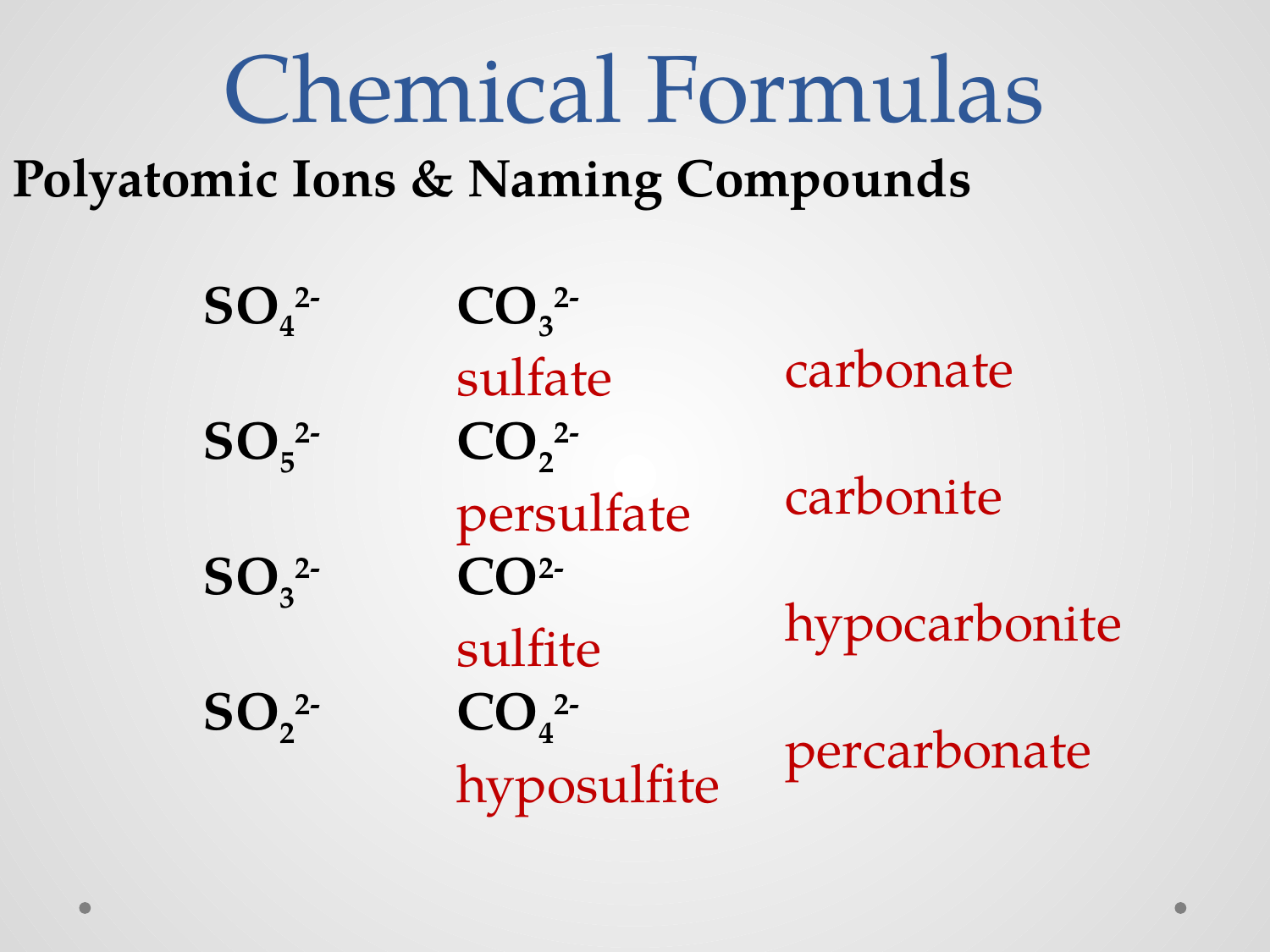

# Chemical Formulas
Polyatomic Ions & Naming Compounds

SO42-	CO32-
	sulfate
SO52-	CO22-
	persulfate
SO32-	CO2-
	sulfite
SO22-	CO42-
	hyposulfite

carbonate
carbonite
hypocarbonite
percarbonate